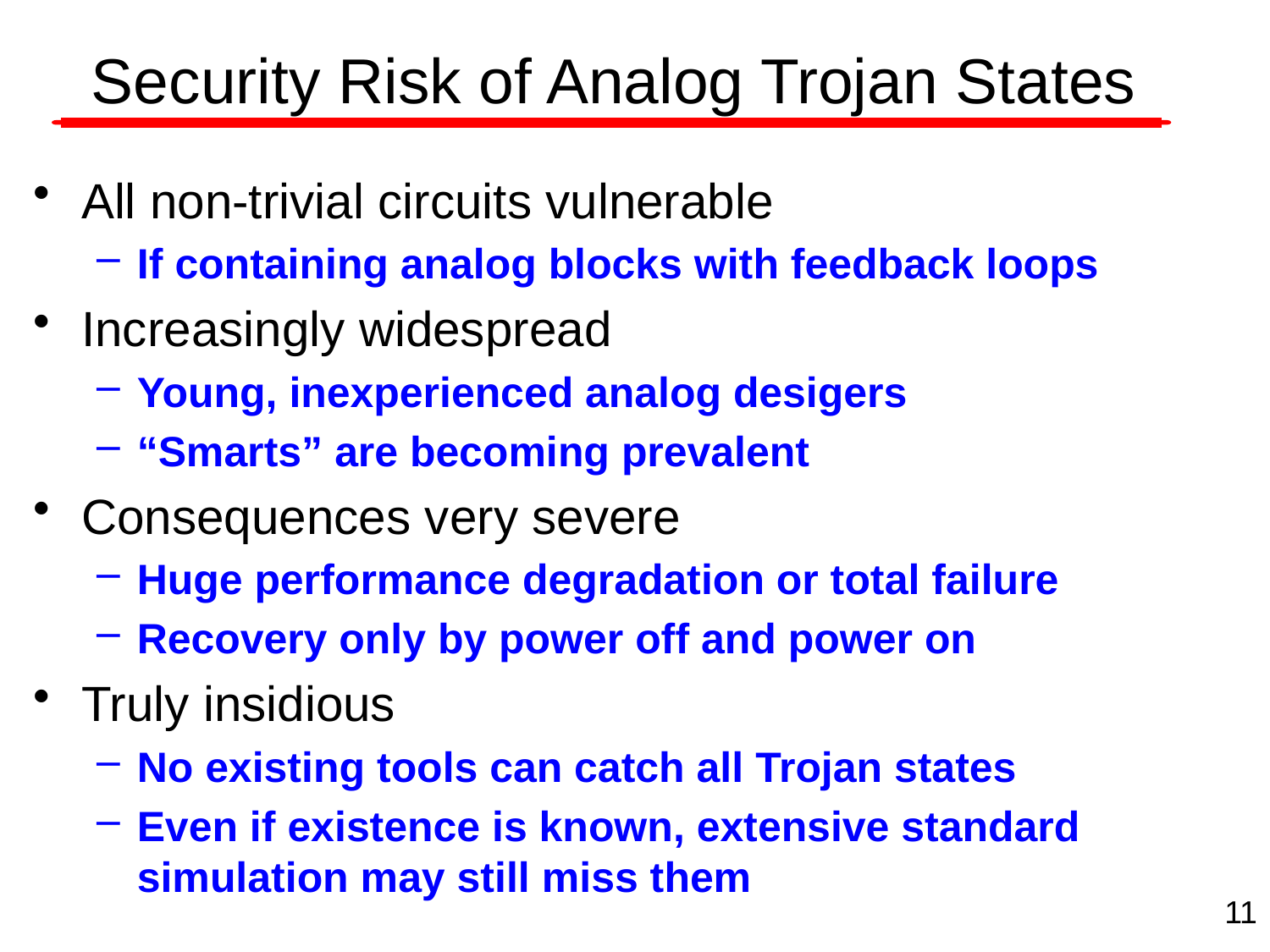

# Security Risk of Analog Trojan States
All non-trivial circuits vulnerable
If containing analog blocks with feedback loops
Increasingly widespread
Young, inexperienced analog desigers
“Smarts” are becoming prevalent
Consequences very severe
Huge performance degradation or total failure
Recovery only by power off and power on
Truly insidious
No existing tools can catch all Trojan states
Even if existence is known, extensive standard simulation may still miss them
11